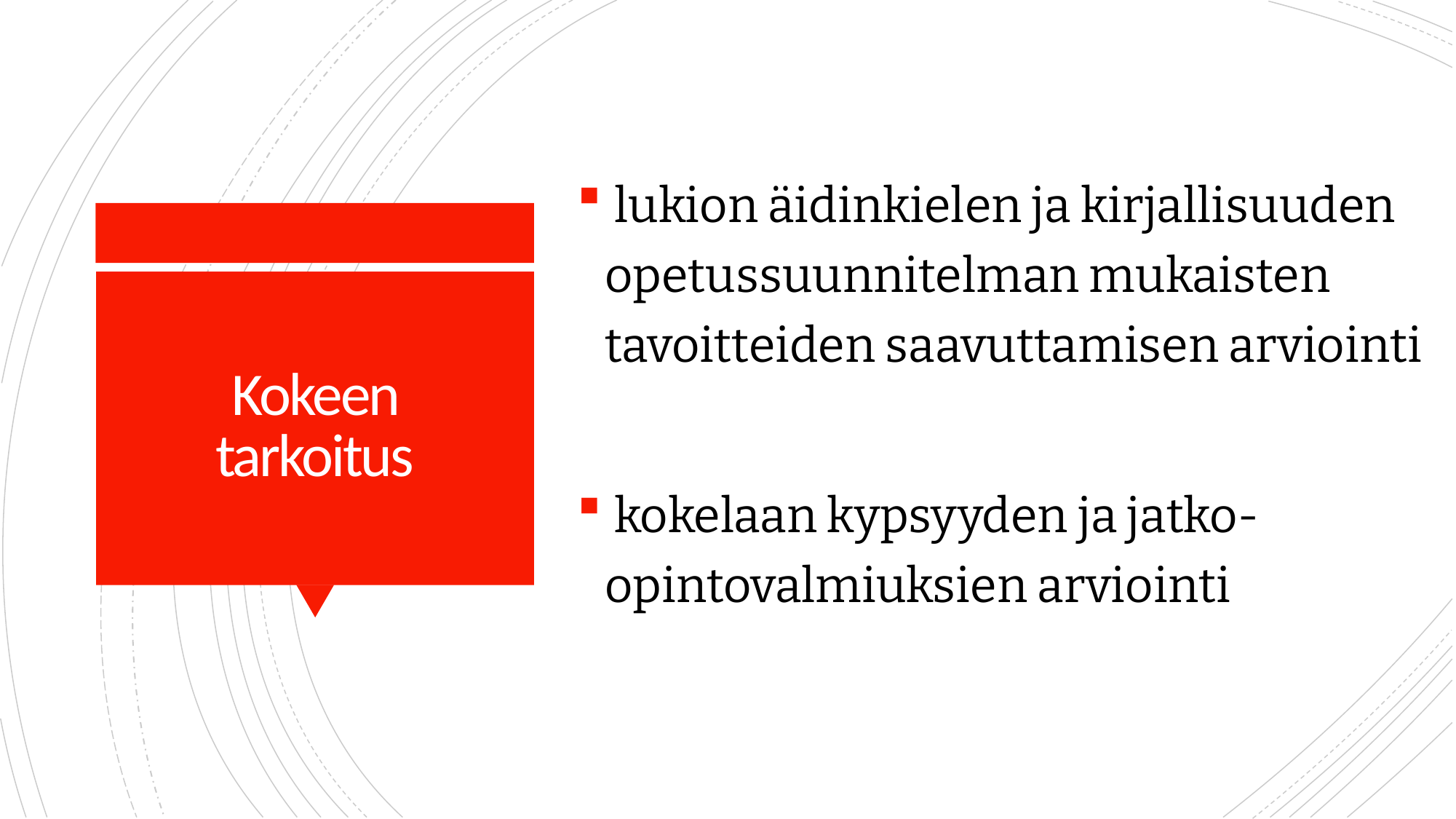

lukion äidinkielen ja kirjallisuuden opetussuunnitelman mukaisten tavoitteiden saavuttamisen arviointi

 kokelaan kypsyyden ja jatko-opintovalmiuksien arviointi

# Kokeen tarkoitus